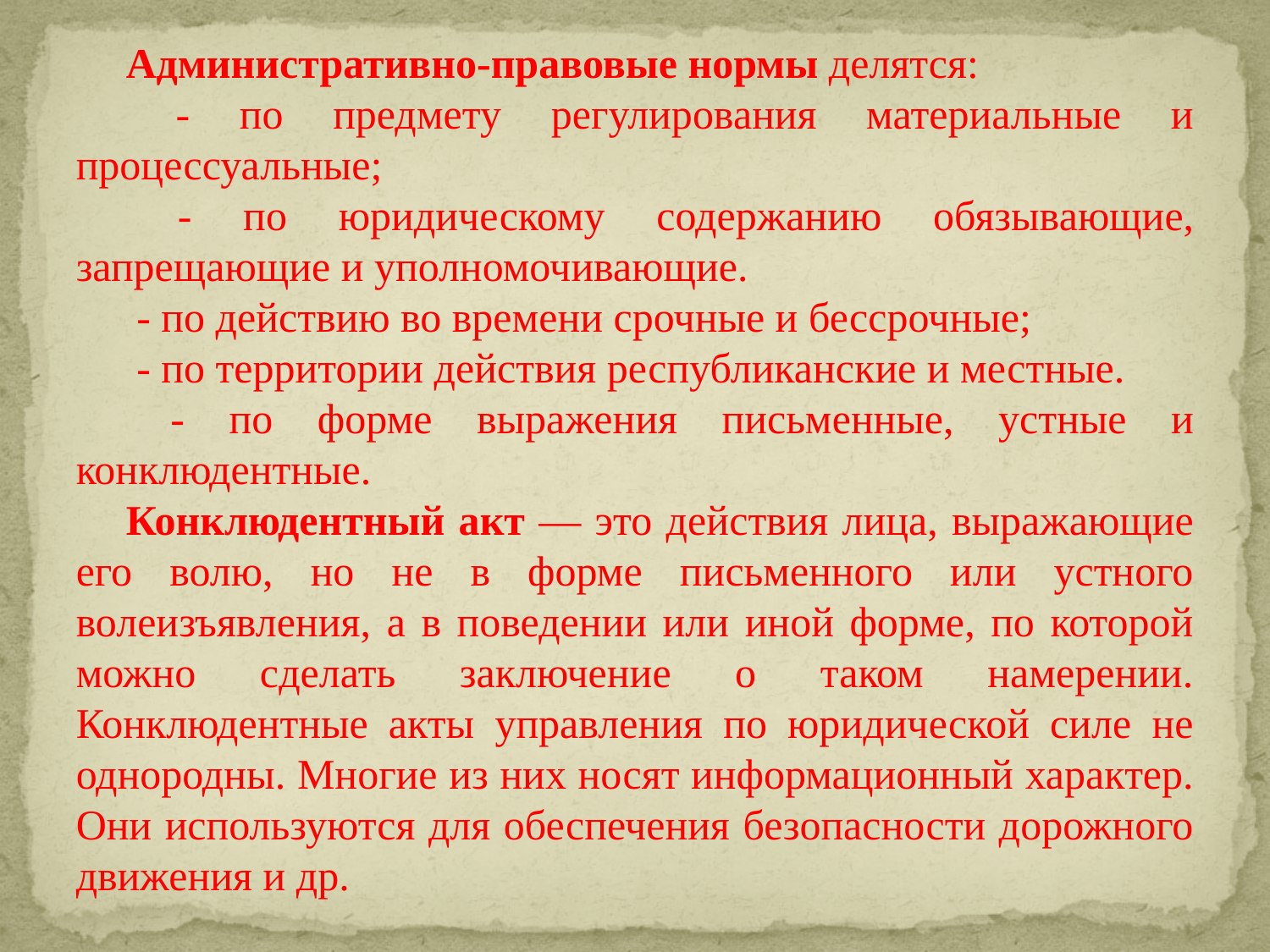

Административно-правовые нормы делятся:
 - по предмету регулирования материальные и процессуальные;
 - по юридическому содержанию обязывающие, запрещающие и уполномочивающие.
 - по действию во времени срочные и бессрочные;
 - по территории действия республиканские и местные.
 - по форме выражения письменные, устные и конклюдентные.
Конклюдентный акт — это действия лица, выражающие его волю, но не в форме письменного или устного волеизъявления, а в поведении или иной форме, по которой можно сделать заключение о таком намерении. Конклюдентные акты управления по юридической силе не однородны. Многие из них носят информационный характер. Они используются для обеспечения безопасности дорожного движения и др.